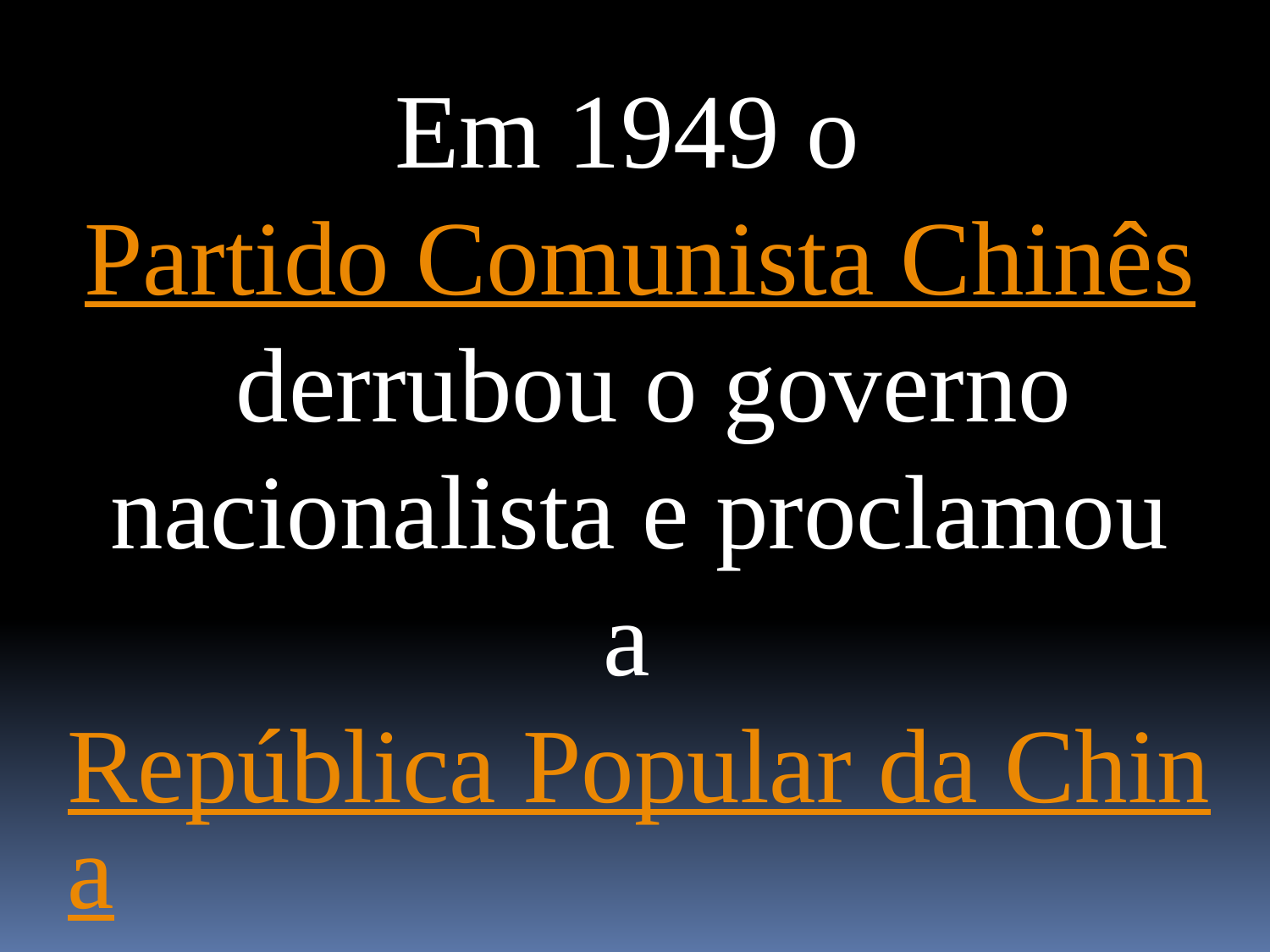

Em 1949 o Partido Comunista Chinês derrubou o governo nacionalista e proclamou a República Popular da China.